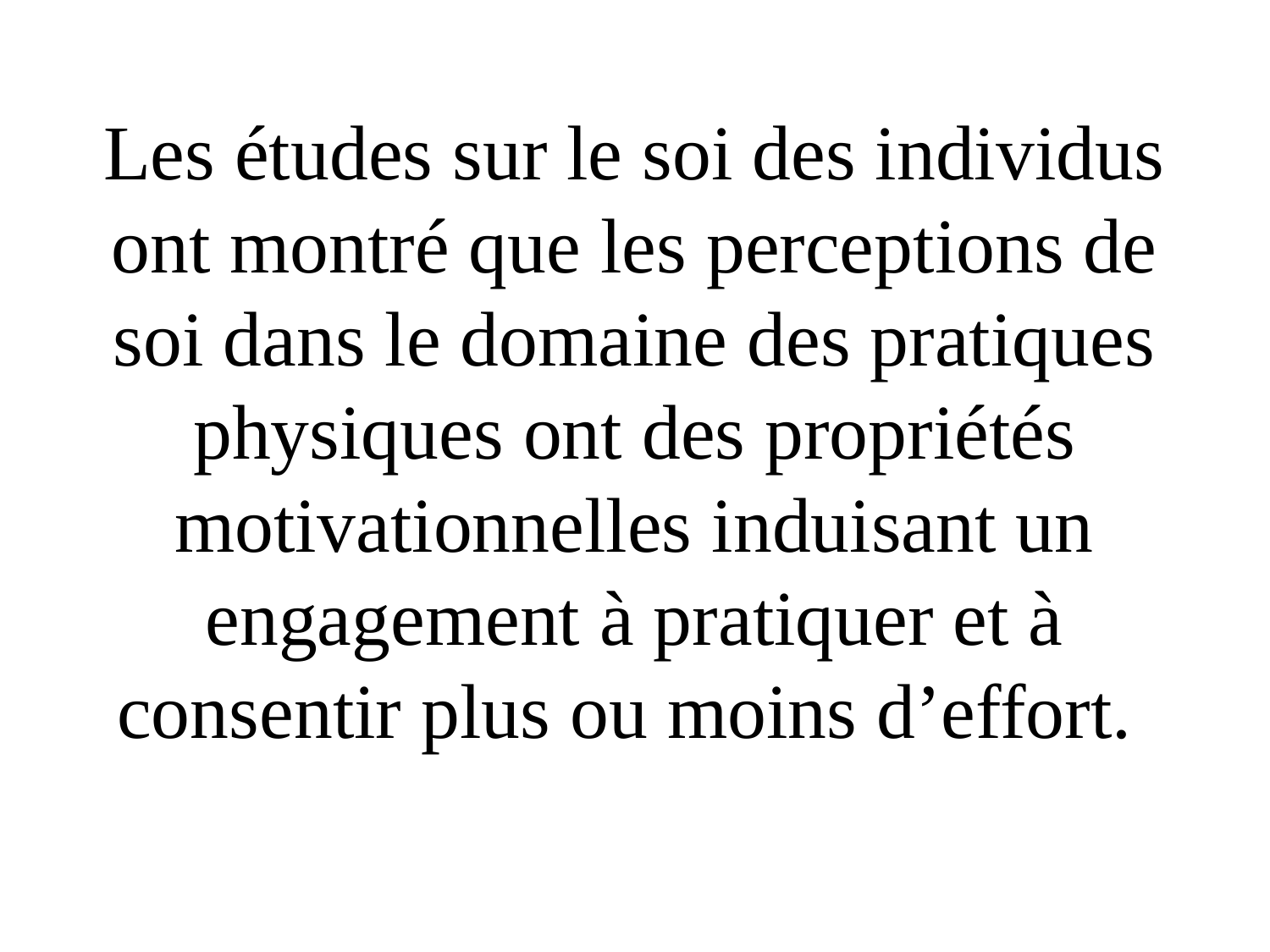

Les études sur le soi des individus ont montré que les perceptions de soi dans le domaine des pratiques physiques ont des propriétés motivationnelles induisant un engagement à pratiquer et à consentir plus ou moins d’effort.